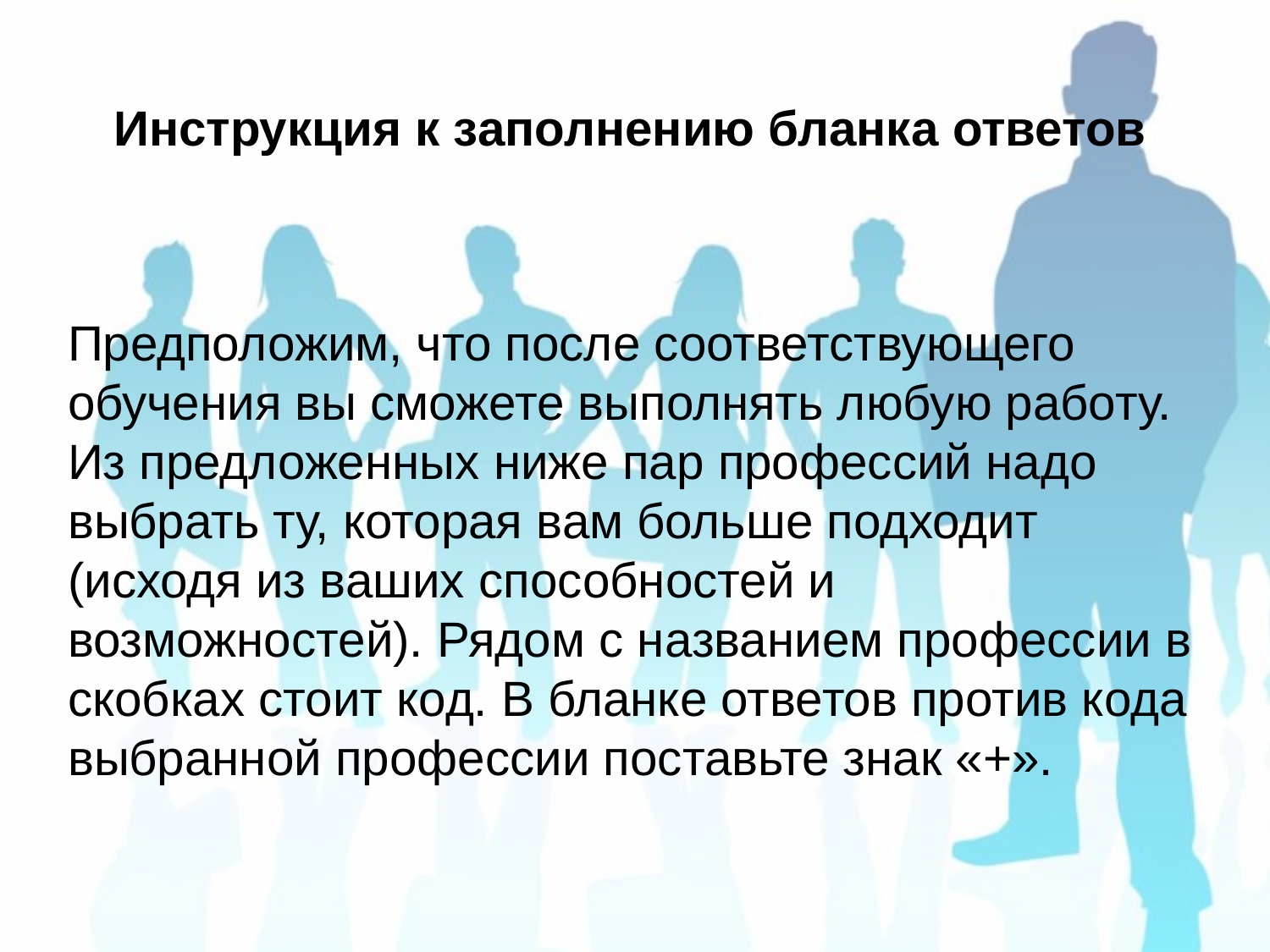

Инструкция к заполнению бланка ответов

Предположим, что после соответствующего обучения вы сможете выполнять любую работу. Из предложенных ниже пар профессий надо выбрать ту, которая вам больше подходит (исходя из ваших способностей и возможностей). Рядом с названием профессии в скобках стоит код. В бланке отве­тов против кода выбранной профессии поставьте знак «+».